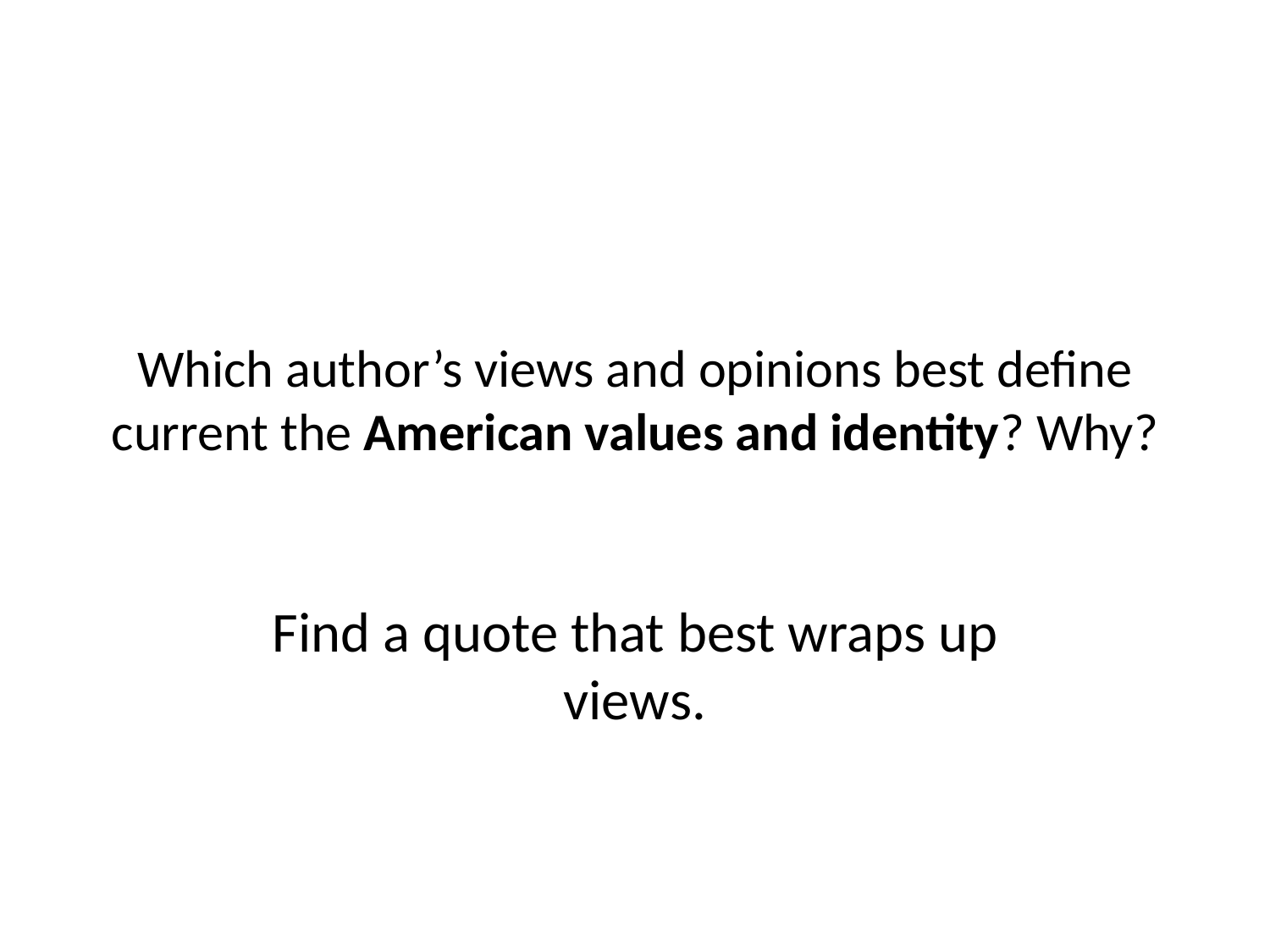

# Which author’s views and opinions best define current the American values and identity? Why?
Find a quote that best wraps up views.